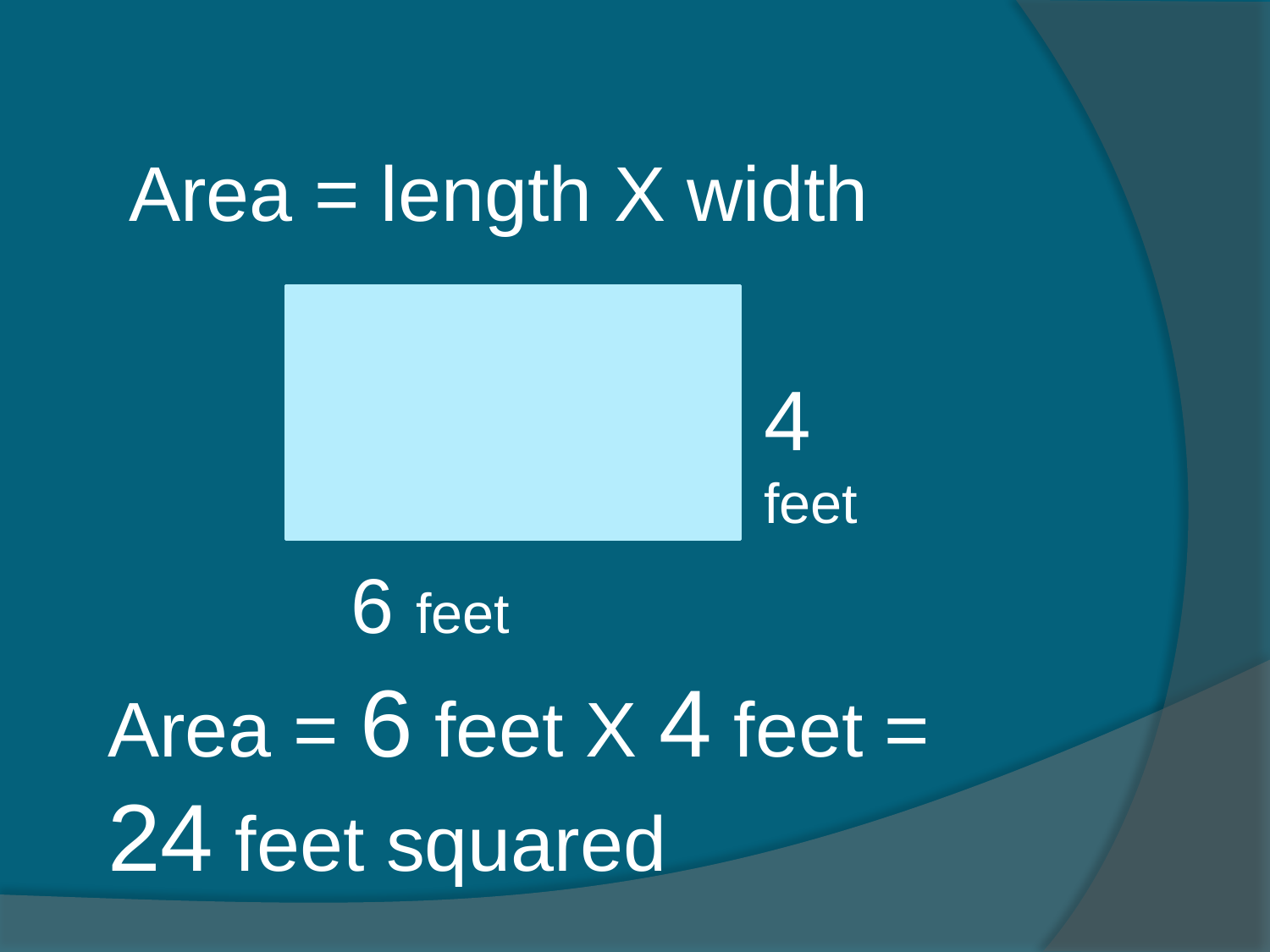

Area = length X width

4 feet
6 feet
Area = 6 feet X 4 feet = 24 feet squared